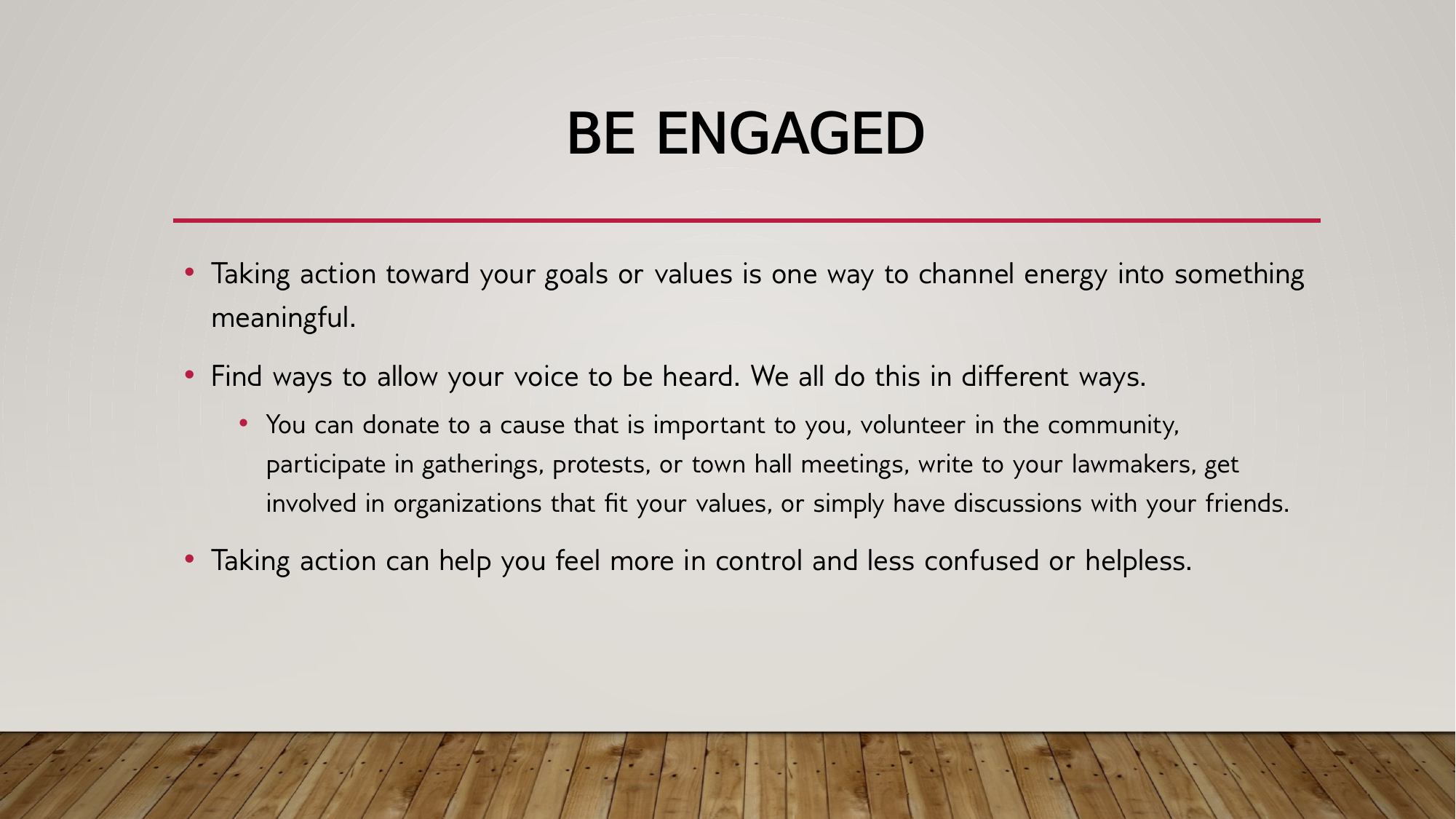

# Be Engaged
Taking action toward your goals or values is one way to channel energy into something meaningful.
Find ways to allow your voice to be heard. We all do this in different ways.
You can donate to a cause that is important to you, volunteer in the community, participate in gatherings, protests, or town hall meetings, write to your lawmakers, get involved in organizations that fit your values, or simply have discussions with your friends.
Taking action can help you feel more in control and less confused or helpless.